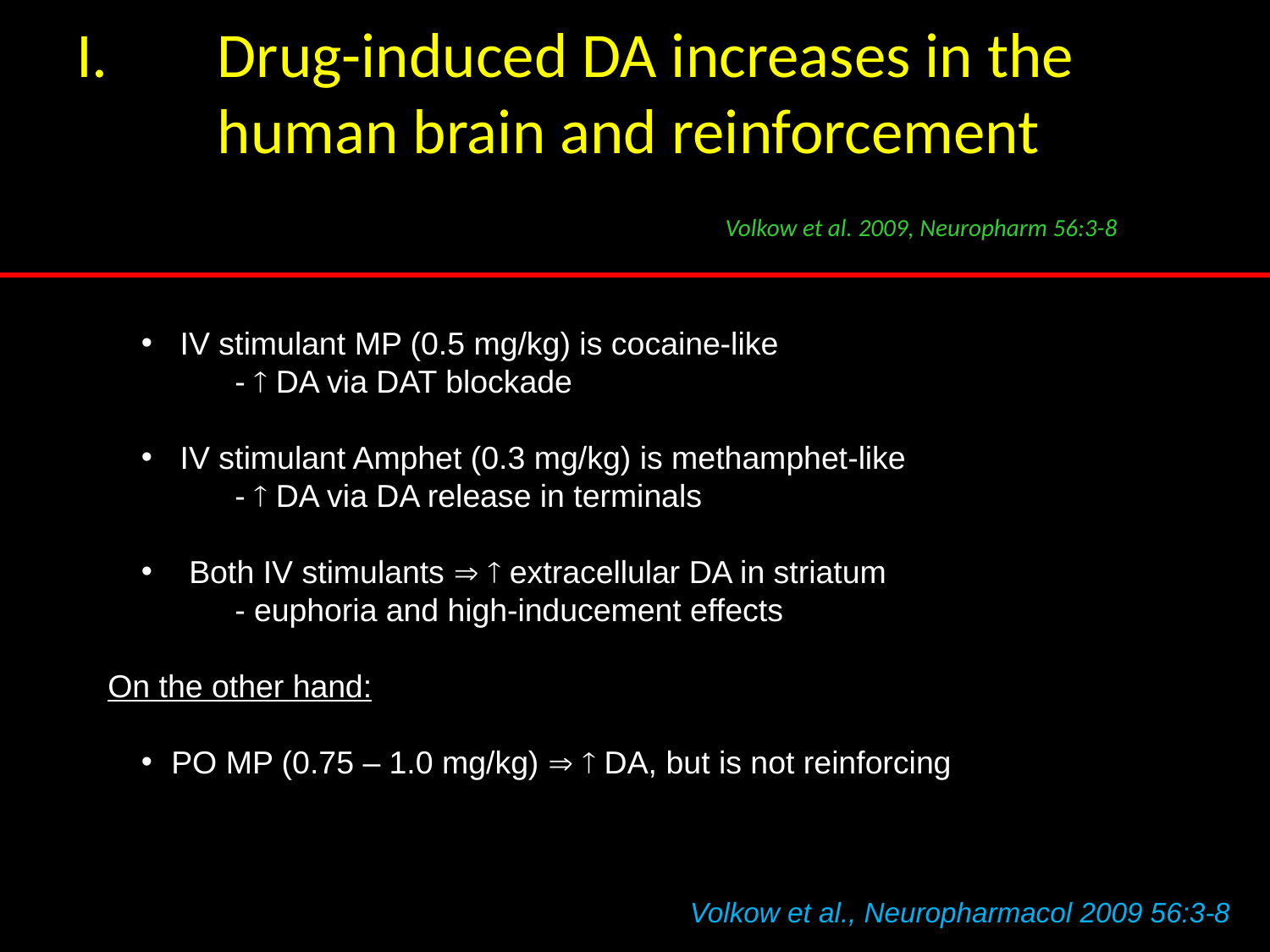

Drug-induced DA increases in the human brain and reinforcement
				Volkow et al. 2009, Neuropharm 56:3-8
 IV stimulant MP (0.5 mg/kg) is cocaine-like
	- ↑ DA via DAT blockade

 IV stimulant Amphet (0.3 mg/kg) is methamphet-like
- ↑ DA via DA release in terminals

  Both IV stimulants ⇒ ↑ extracellular DA in striatum
	- euphoria and high-inducement effects

On the other hand:

PO MP (0.75 – 1.0 mg/kg) ⇒ ↑ DA, but is not reinforcing

Volkow et al., Neuropharmacol 2009 56:3-8